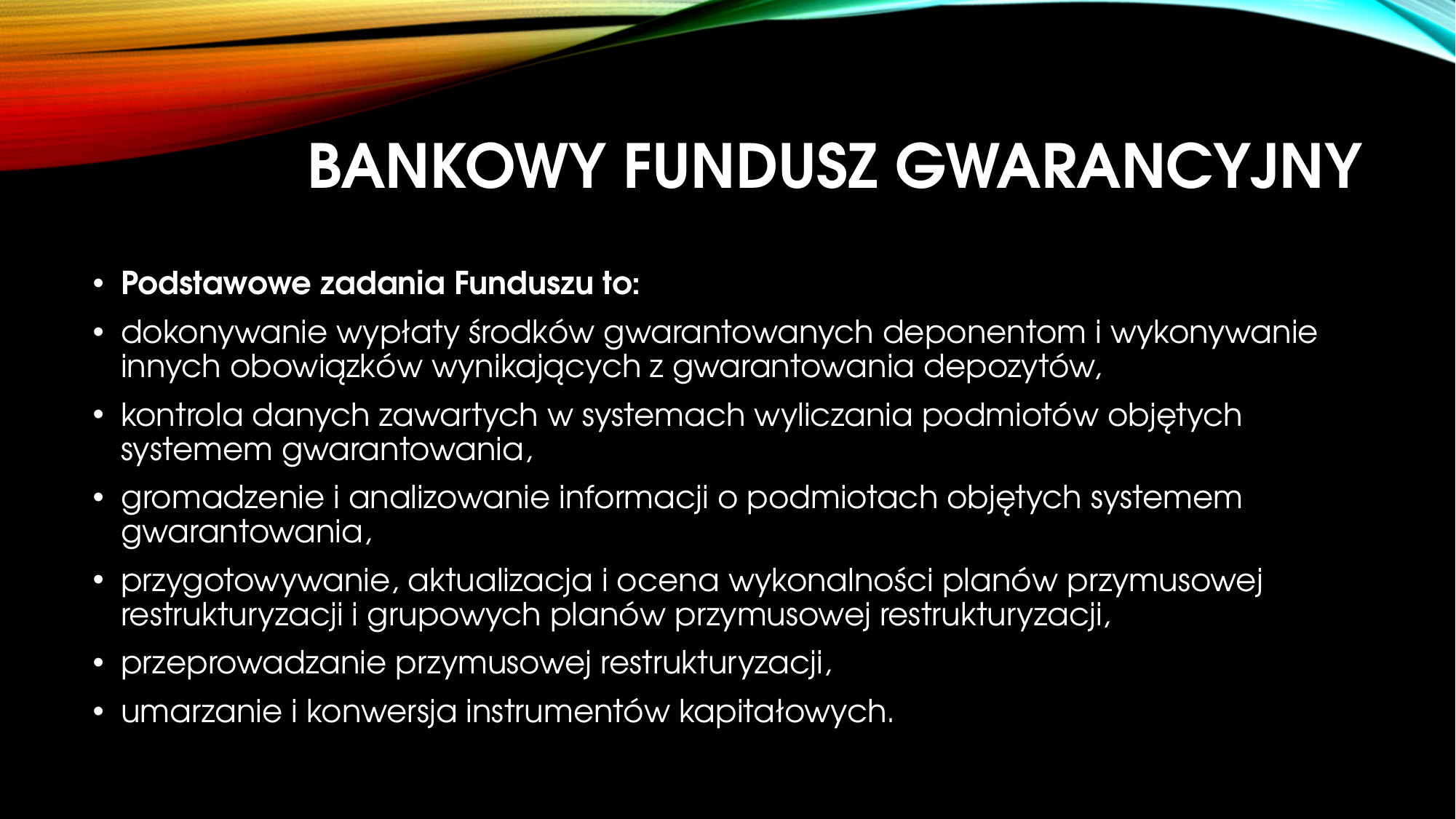

# Bankowy fundusz gwarancyjny
Podstawowe zadania Funduszu to:
dokonywanie wypłaty środków gwarantowanych deponentom i wykonywanie innych obowiązków wynikających z gwarantowania depozytów,
kontrola danych zawartych w systemach wyliczania podmiotów objętych systemem gwarantowania,
gromadzenie i analizowanie informacji o podmiotach objętych systemem gwarantowania,
przygotowywanie, aktualizacja i ocena wykonalności planów przymusowej restrukturyzacji i grupowych planów przymusowej restrukturyzacji,
przeprowadzanie przymusowej restrukturyzacji,
umarzanie i konwersja instrumentów kapitałowych.